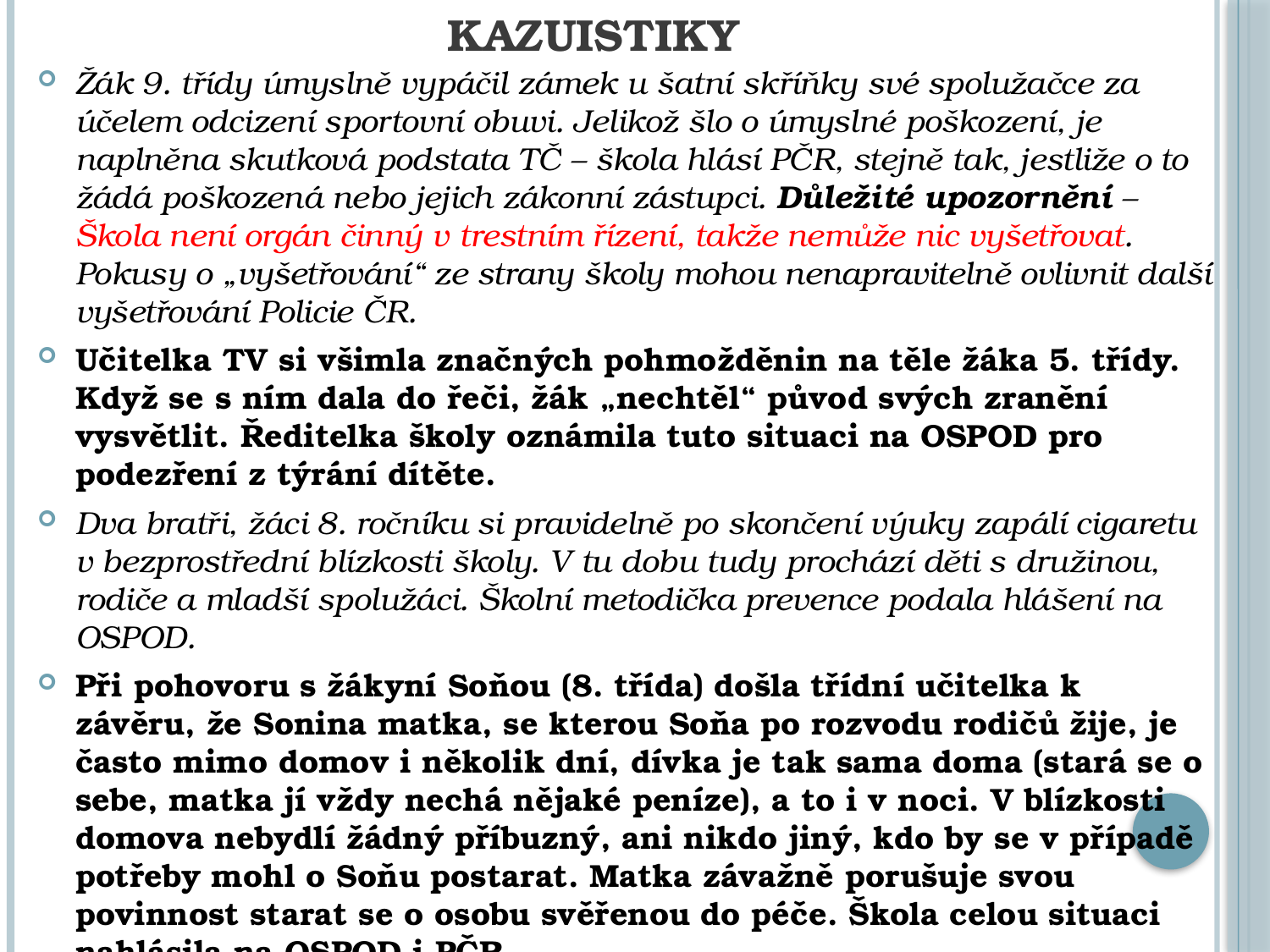

# kazuistiky
Žák 9. třídy úmyslně vypáčil zámek u šatní skříňky své spolužačce za účelem odcizení sportovní obuvi. Jelikož šlo o úmyslné poškození, je naplněna skutková podstata TČ – škola hlásí PČR, stejně tak, jestliže o to žádá poškozená nebo jejich zákonní zástupci. Důležité upozornění – Škola není orgán činný v trestním řízení, takže nemůže nic vyšetřovat. Pokusy o „vyšetřování“ ze strany školy mohou nenapravitelně ovlivnit další vyšetřování Policie ČR.
Učitelka TV si všimla značných pohmožděnin na těle žáka 5. třídy. Když se s ním dala do řeči, žák „nechtěl“ původ svých zranění vysvětlit. Ředitelka školy oznámila tuto situaci na OSPOD pro podezření z týrání dítěte.
Dva bratři, žáci 8. ročníku si pravidelně po skončení výuky zapálí cigaretu v bezprostřední blízkosti školy. V tu dobu tudy prochází děti s družinou, rodiče a mladší spolužáci. Školní metodička prevence podala hlášení na OSPOD.
Při pohovoru s žákyní Soňou (8. třída) došla třídní učitelka k závěru, že Sonina matka, se kterou Soňa po rozvodu rodičů žije, je často mimo domov i několik dní, dívka je tak sama doma (stará se o sebe, matka jí vždy nechá nějaké peníze), a to i v noci. V blízkosti domova nebydlí žádný příbuzný, ani nikdo jiný, kdo by se v případě potřeby mohl o Soňu postarat. Matka závažně porušuje svou povinnost starat se o osobu svěřenou do péče. Škola celou situaci nahlásila na OSPOD i PČR.